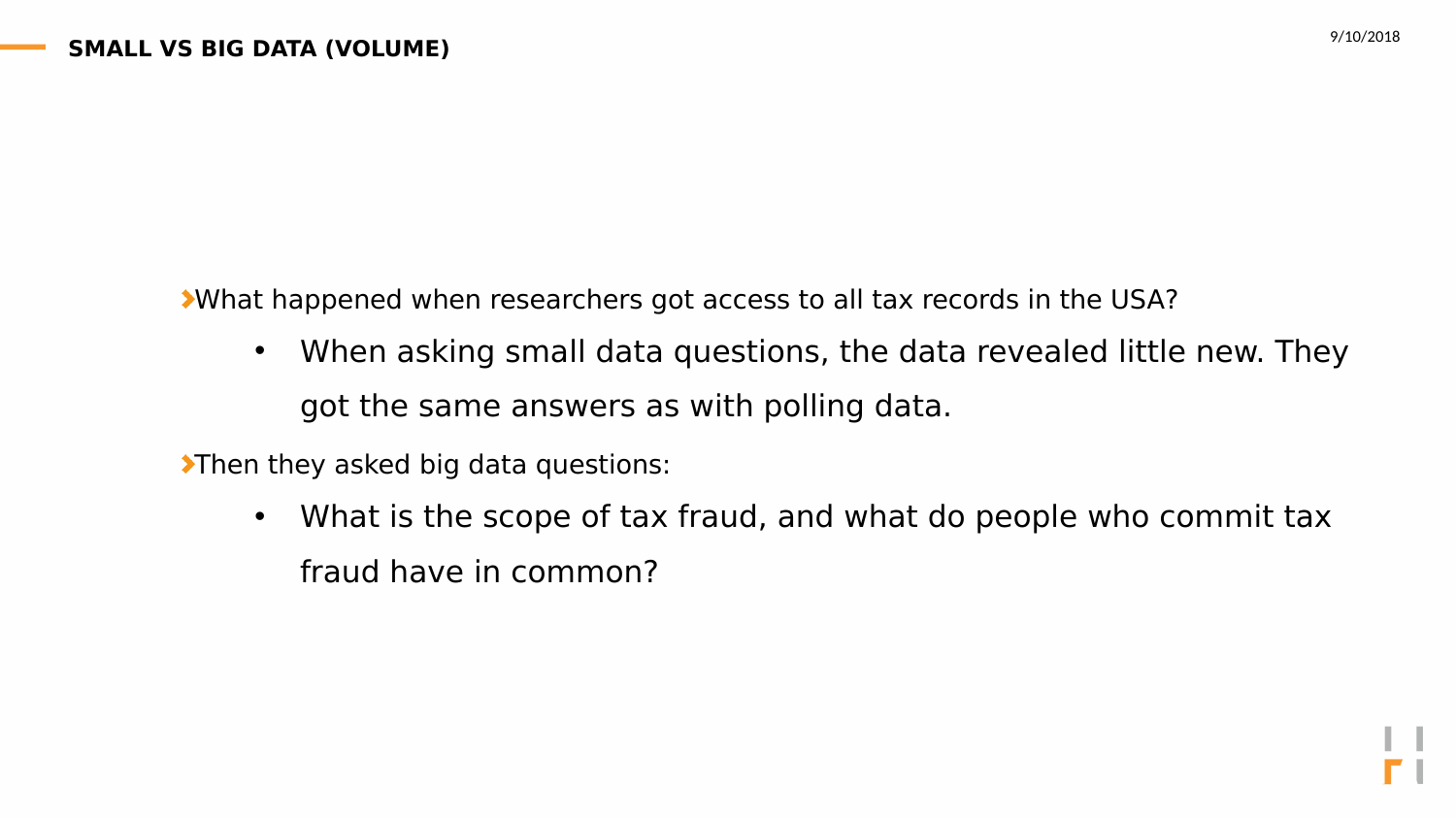

# Small vs big data (volume)
What happened when researchers got access to all tax records in the USA?
When asking small data questions, the data revealed little new. They got the same answers as with polling data.
Then they asked big data questions:
What is the scope of tax fraud, and what do people who commit tax fraud have in common?